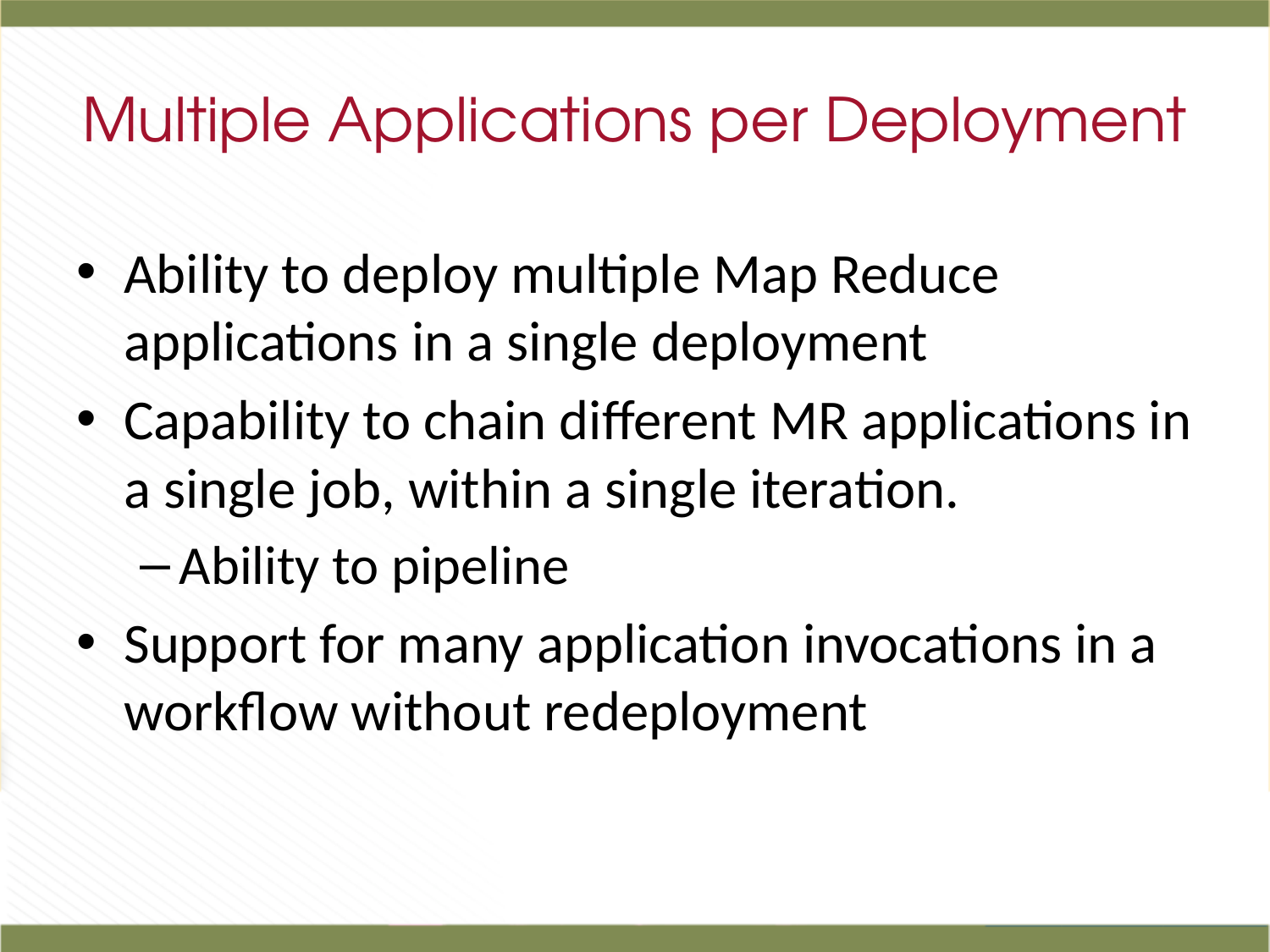

# Multiple Applications per Deployment
Ability to deploy multiple Map Reduce applications in a single deployment
Capability to chain different MR applications in a single job, within a single iteration.
Ability to pipeline
Support for many application invocations in a workflow without redeployment